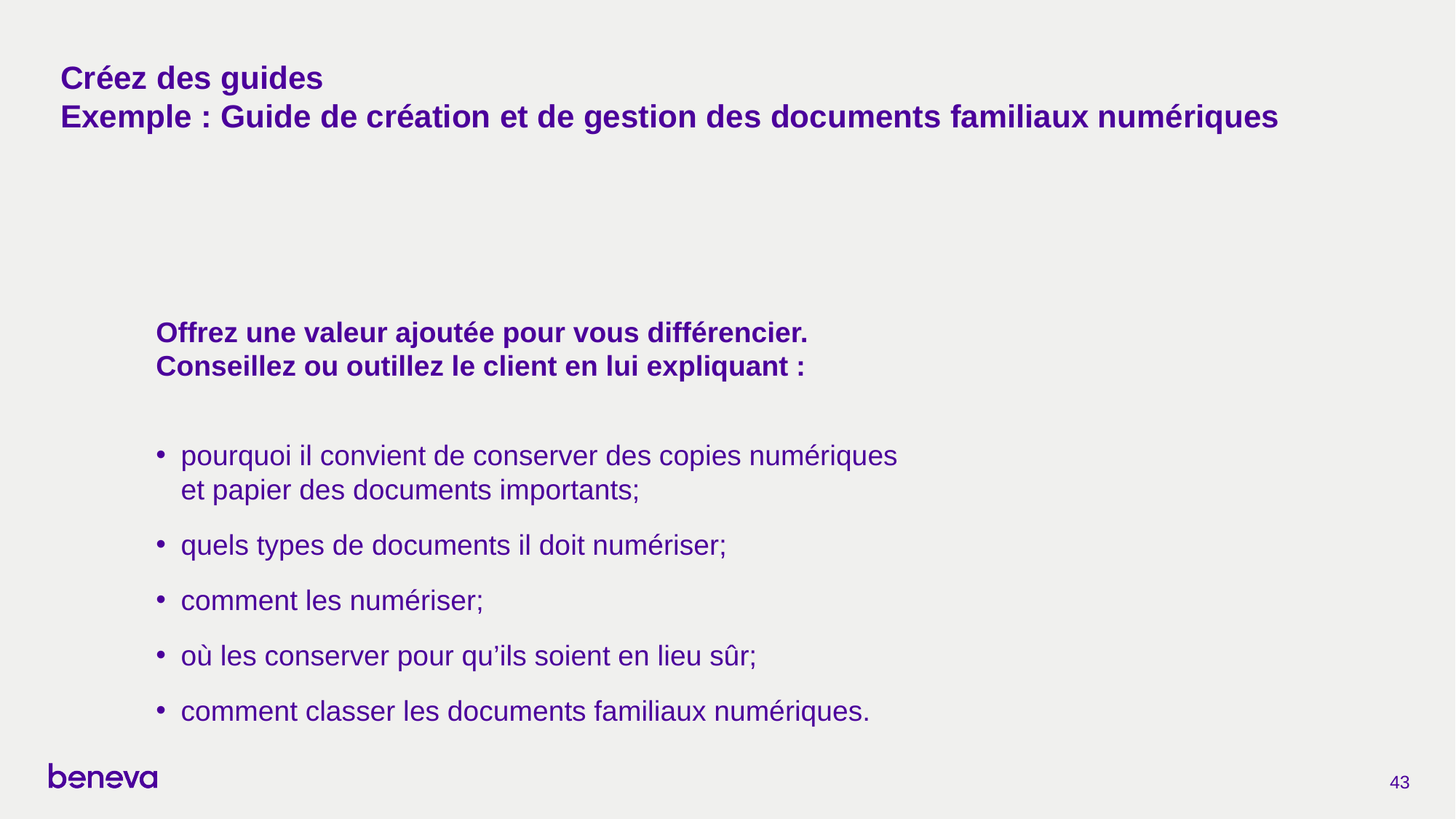

# Créez des guides Exemple : Guide de création et de gestion des documents familiaux numériques
Offrez une valeur ajoutée pour vous différencier.
Conseillez ou outillez le client en lui expliquant :
pourquoi il convient de conserver des copies numériques
et papier des documents importants;
quels types de documents il doit numériser;
comment les numériser;
où les conserver pour qu’ils soient en lieu sûr;
comment classer les documents familiaux numériques.

43